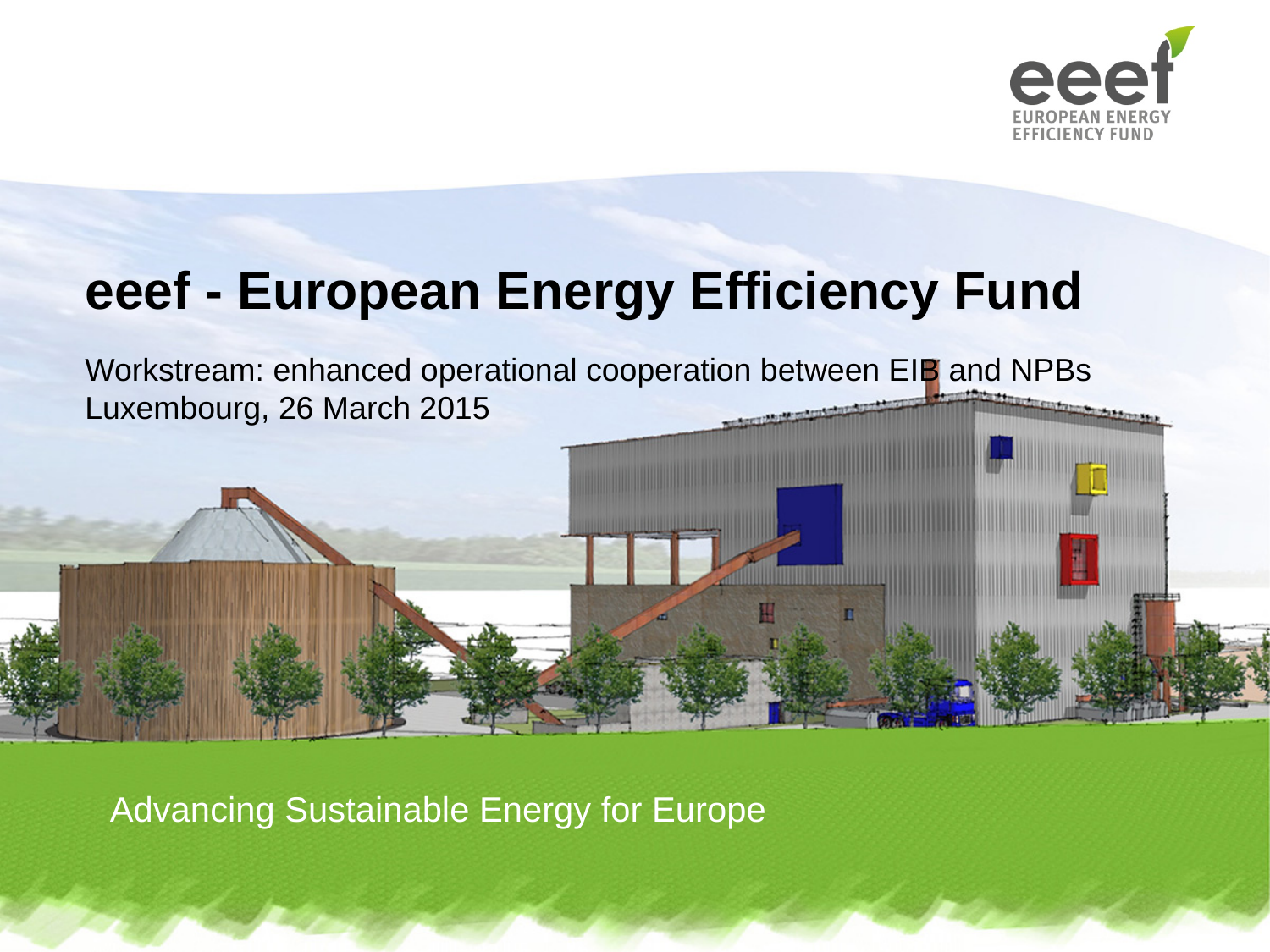

# eeef - European Energy Efficiency Fund Workstream: enhanced operational cooperation between EIB and NPBs Luxembourg, 26 March 2015